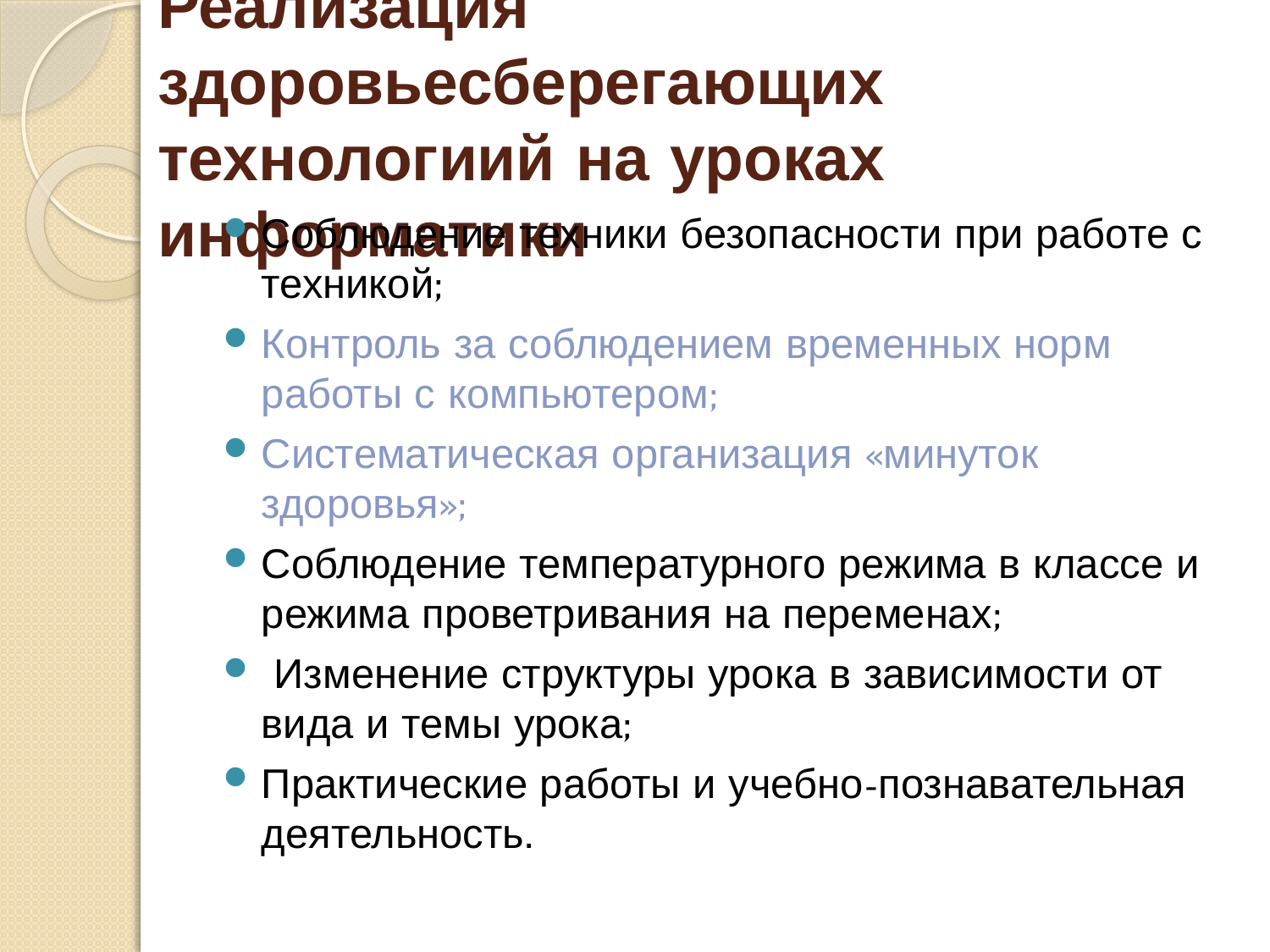

# Реализация  здоровьесберегающих технологиий на уроках информатики
Соблюдение техники безопасности при работе с техникой;
Контроль за соблюдением временных норм работы с компьютером;
Систематическая организация «минуток здоровья»;
Соблюдение температурного режима в классе и режима проветривания на переменах;
 Изменение структуры урока в зависимости от вида и темы урока;
Практические работы и учебно-познавательная деятельность.